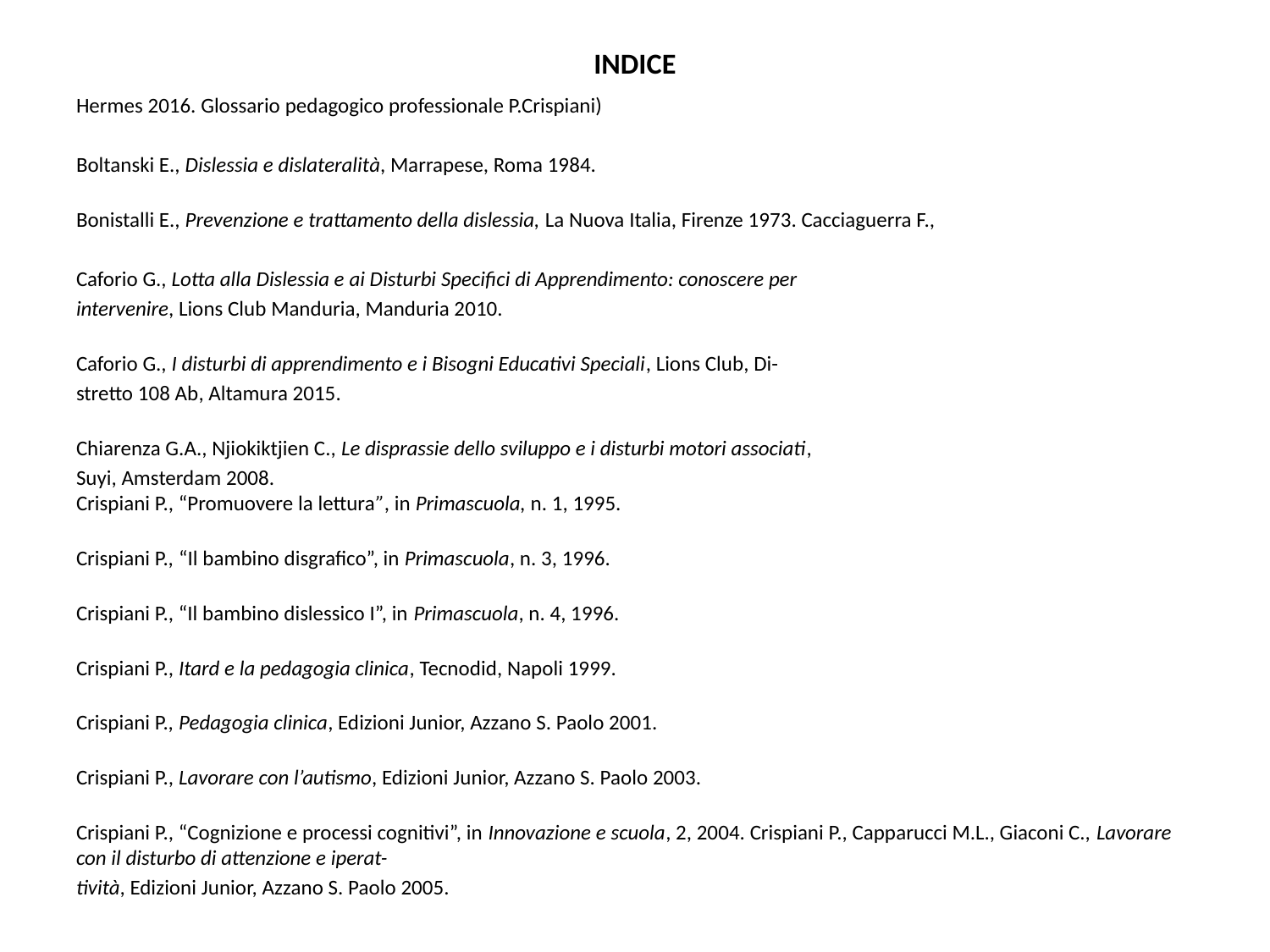

# INDICE
Hermes 2016. Glossario pedagogico professionale P.Crispiani)

Boltanski E., Dislessia e dislateralità, Marrapese, Roma 1984.
Bonistalli E., Prevenzione e trattamento della dislessia, La Nuova Italia, Firenze 1973. Cacciaguerra F.,

Caforio G., Lotta alla Dislessia e ai Disturbi Specifici di Apprendimento: conoscere per
intervenire, Lions Club Manduria, Manduria 2010.
Caforio G., I disturbi di apprendimento e i Bisogni Educativi Speciali, Lions Club, Di-
stretto 108 Ab, Altamura 2015.
Chiarenza G.A., Njiokiktjien C., Le disprassie dello sviluppo e i disturbi motori associati,
Suyi, Amsterdam 2008.
Crispiani P., “Promuovere la lettura”, in Primascuola, n. 1, 1995.
Crispiani P., “Il bambino disgrafico”, in Primascuola, n. 3, 1996.
Crispiani P., “Il bambino dislessico I”, in Primascuola, n. 4, 1996.
Crispiani P., Itard e la pedagogia clinica, Tecnodid, Napoli 1999.
Crispiani P., Pedagogia clinica, Edizioni Junior, Azzano S. Paolo 2001.
Crispiani P., Lavorare con l’autismo, Edizioni Junior, Azzano S. Paolo 2003.
Crispiani P., “Cognizione e processi cognitivi”, in Innovazione e scuola, 2, 2004. Crispiani P., Capparucci M.L., Giaconi C., Lavorare con il disturbo di attenzione e iperat-
tività, Edizioni Junior, Azzano S. Paolo 2005.